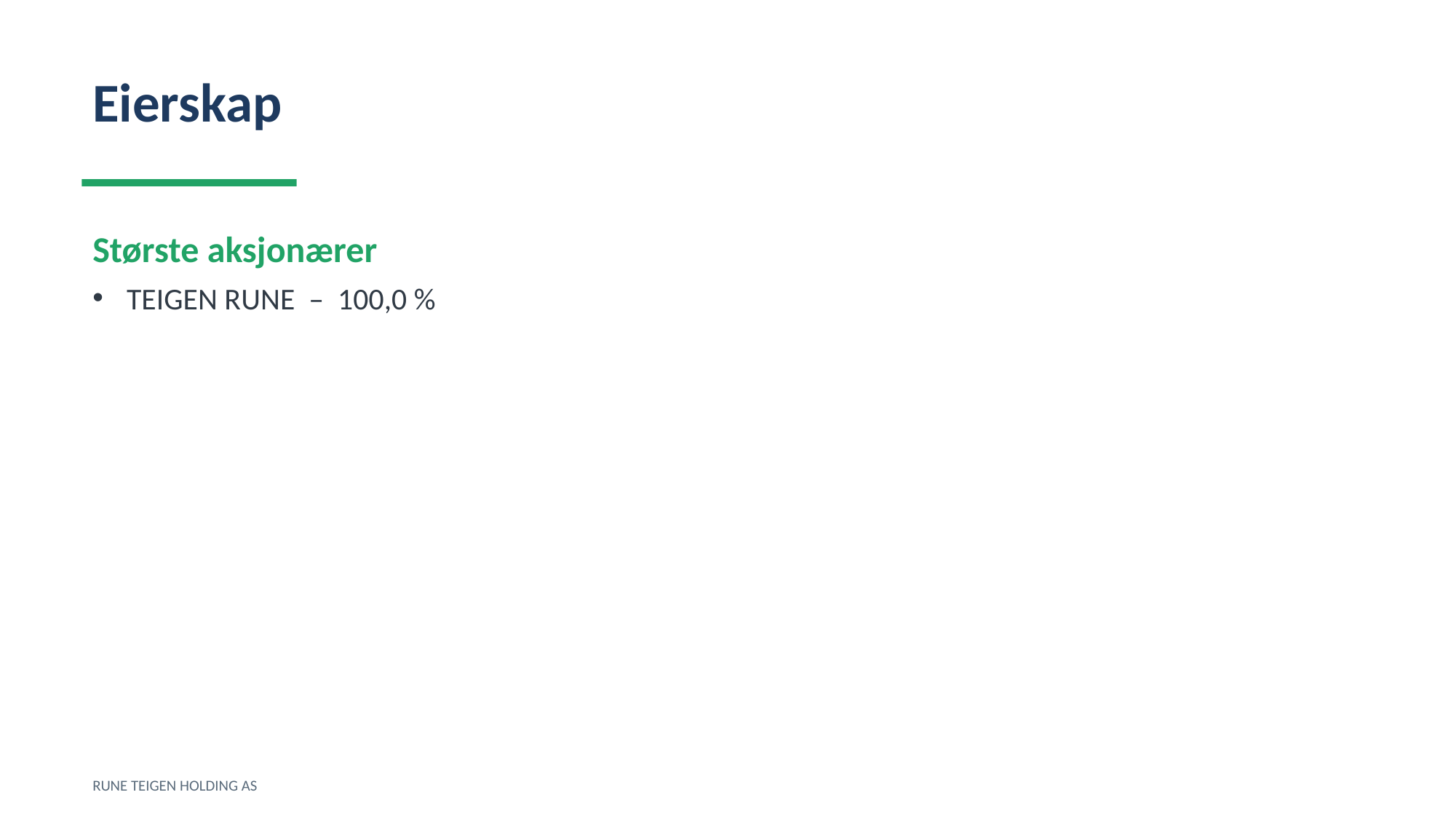

Eierskap

Største aksjonærer
TEIGEN RUNE  –  100,0 %
RUNE TEIGEN HOLDING AS